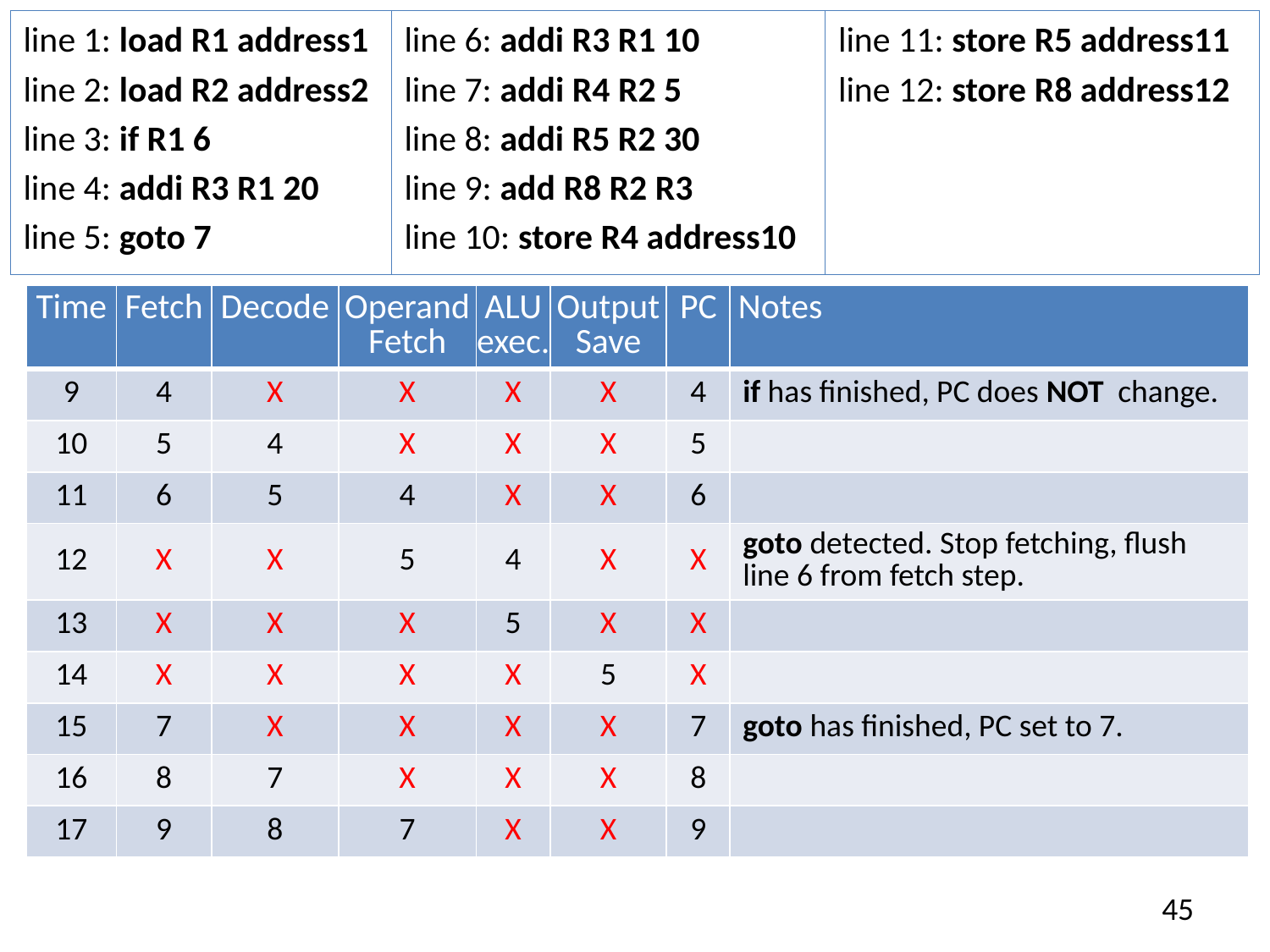

line 1: load R1 address1
line 2: load R2 address2
line 3: if R1 6
line 4: addi R3 R1 20
line 5: goto 7
line 6: addi R3 R1 10
line 7: addi R4 R2 5
line 8: addi R5 R2 30
line 9: add R8 R2 R3
line 10: store R4 address10
line 11: store R5 address11
line 12: store R8 address12
| Time | Fetch | Decode | Operand Fetch | ALU exec. | Output Save | PC | Notes |
| --- | --- | --- | --- | --- | --- | --- | --- |
| 9 | 4 | X | X | X | X | 4 | if has finished, PC does NOT change. |
| 10 | 5 | 4 | X | X | X | 5 |  |
| 11 | 6 | 5 | 4 | X | X | 6 |  |
| 12 | X | X | 5 | 4 | X | X | goto detected. Stop fetching, flush line 6 from fetch step. |
| 13 | X | X | X | 5 | X | X |  |
| 14 | X | X | X | X | 5 | X |  |
| 15 | 7 | X | X | X | X | 7 | goto has finished, PC set to 7. |
| 16 | 8 | 7 | X | X | X | 8 |  |
| 17 | 9 | 8 | 7 | X | X | 9 |  |
45